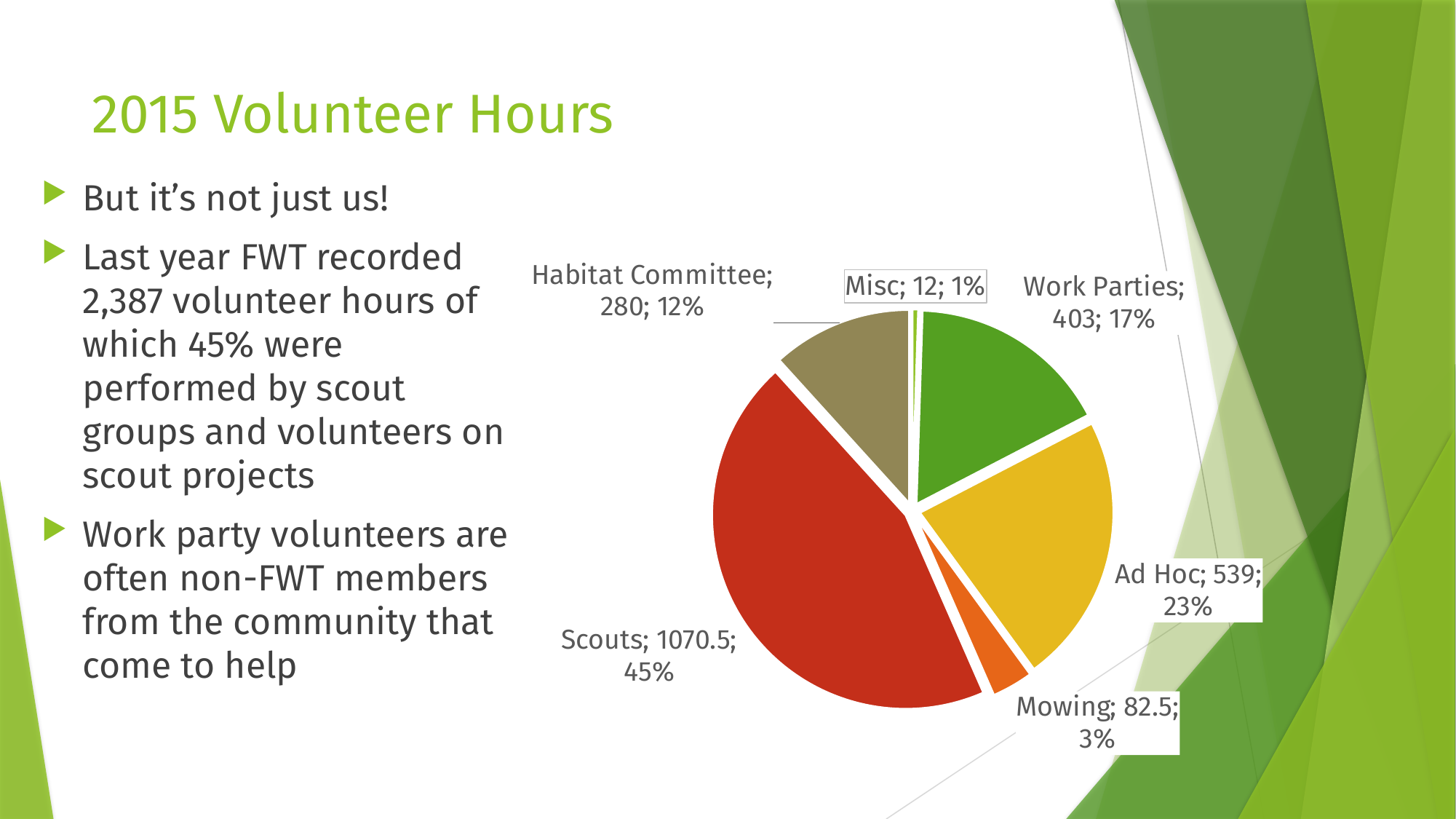

# 2015 Volunteer Hours
But it’s not just us!
Last year FWT recorded 2,387 volunteer hours of which 45% were performed by scout groups and volunteers on scout projects
Work party volunteers are often non-FWT members from the community that come to help

### Chart

| Category | Hours |
|---|---|
| Misc | 12.0 |
| Work Parties | 403.0 |
| Ad Hoc | 539.0 |
| Mowing | 82.5 |
| Scouts | 1070.5 |
| Habitat Committee | 280.0 |